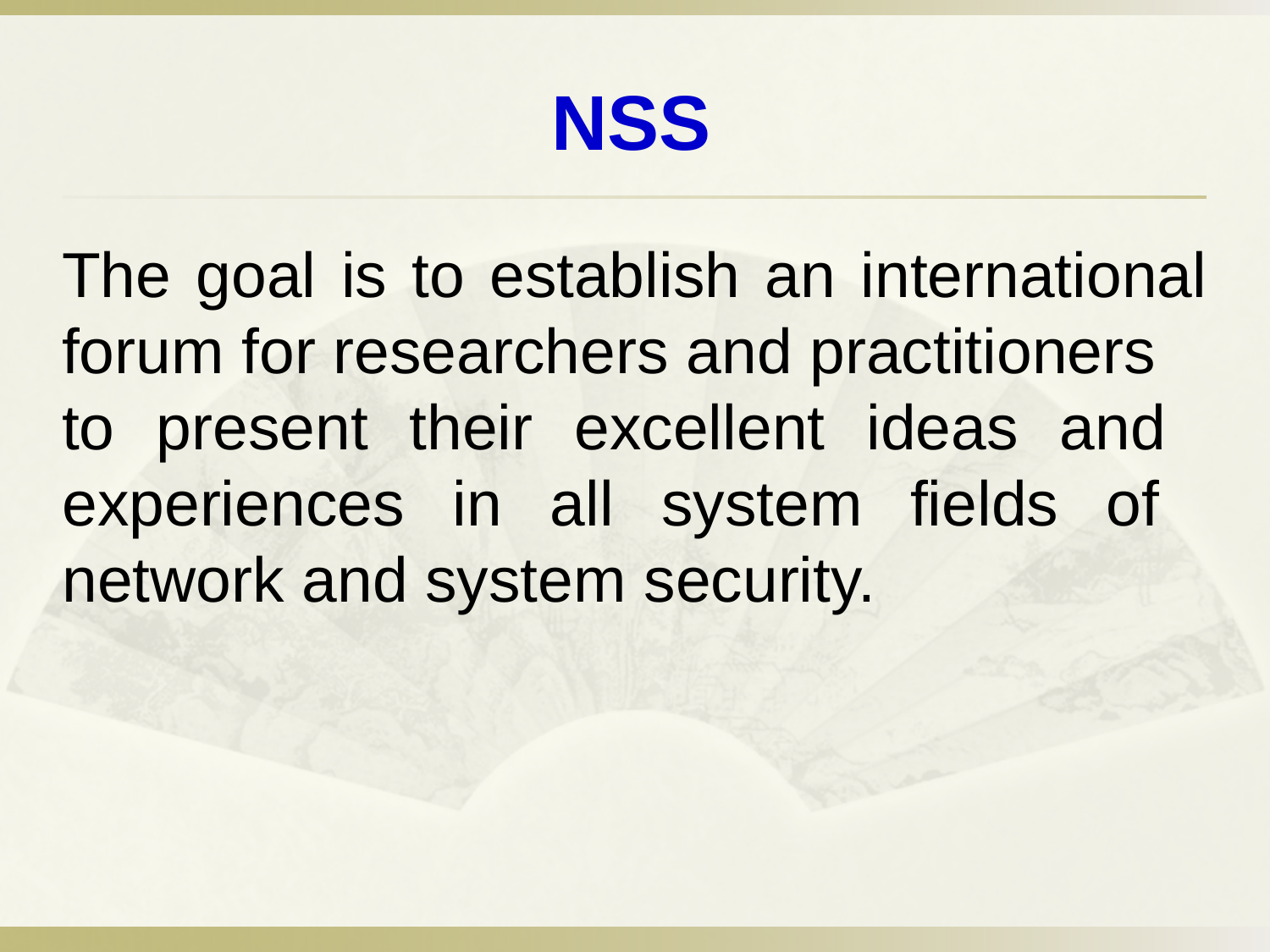

# NSS
The goal is to establish an international forum for researchers and practitioners
to present their excellent ideas and  experiences in all system fields of  network and system security.